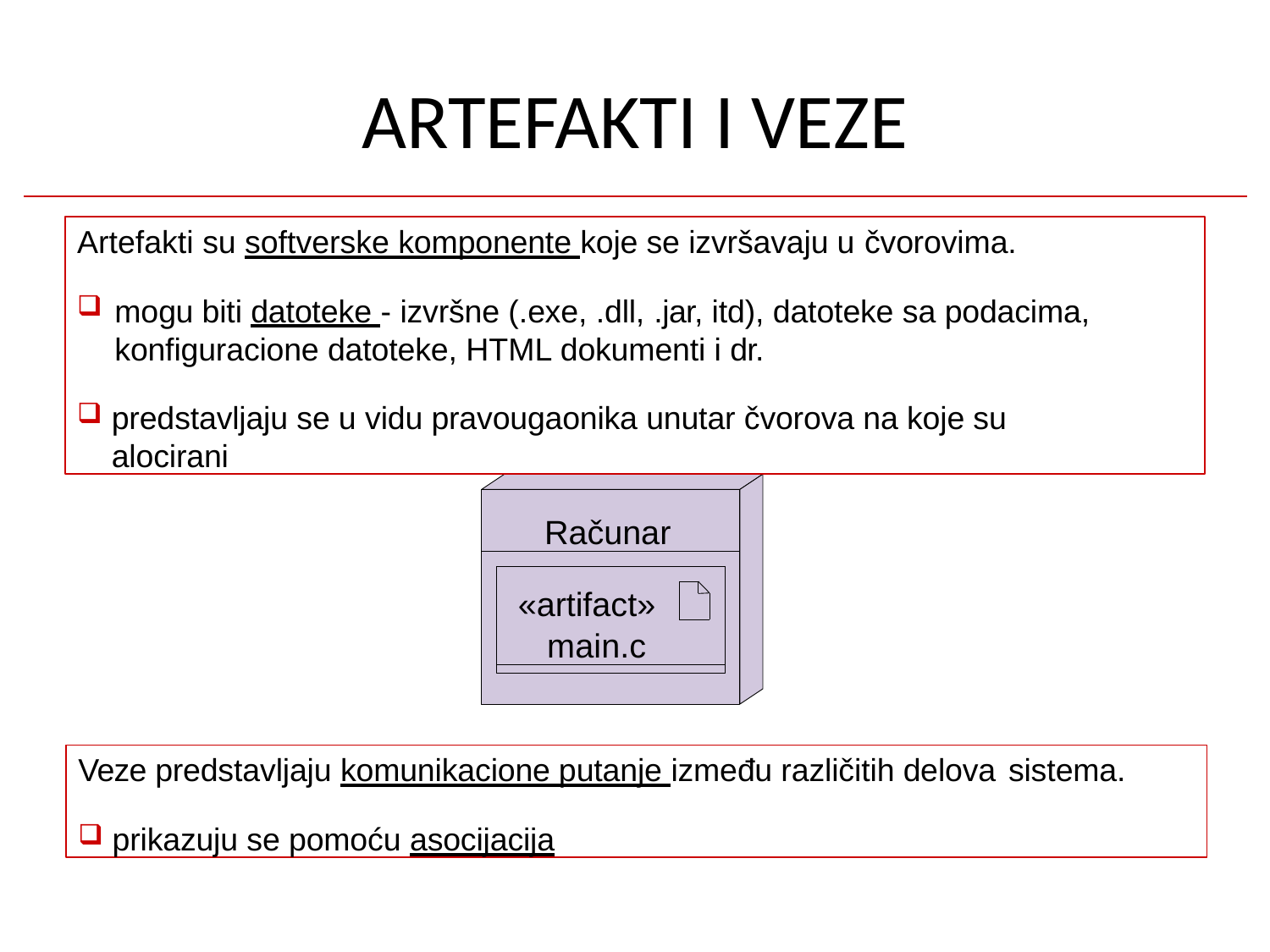

# ARTEFAKTI I VEZE

Artefakti su softverske komponente koje se izvršavaju u čvorovima.

mogu biti datoteke - izvršne (.exe, .dll, .jar, itd), datoteke sa podacima,  konfiguracione datoteke, HTML dokumenti i dr.

predstavljaju se u vidu pravougaonika unutar čvorova na koje su alocirani

Računar

«artifact»  main.c

Veze predstavljaju komunikacione putanje između različitih delova sistema.

prikazuju se pomoću asocijacija